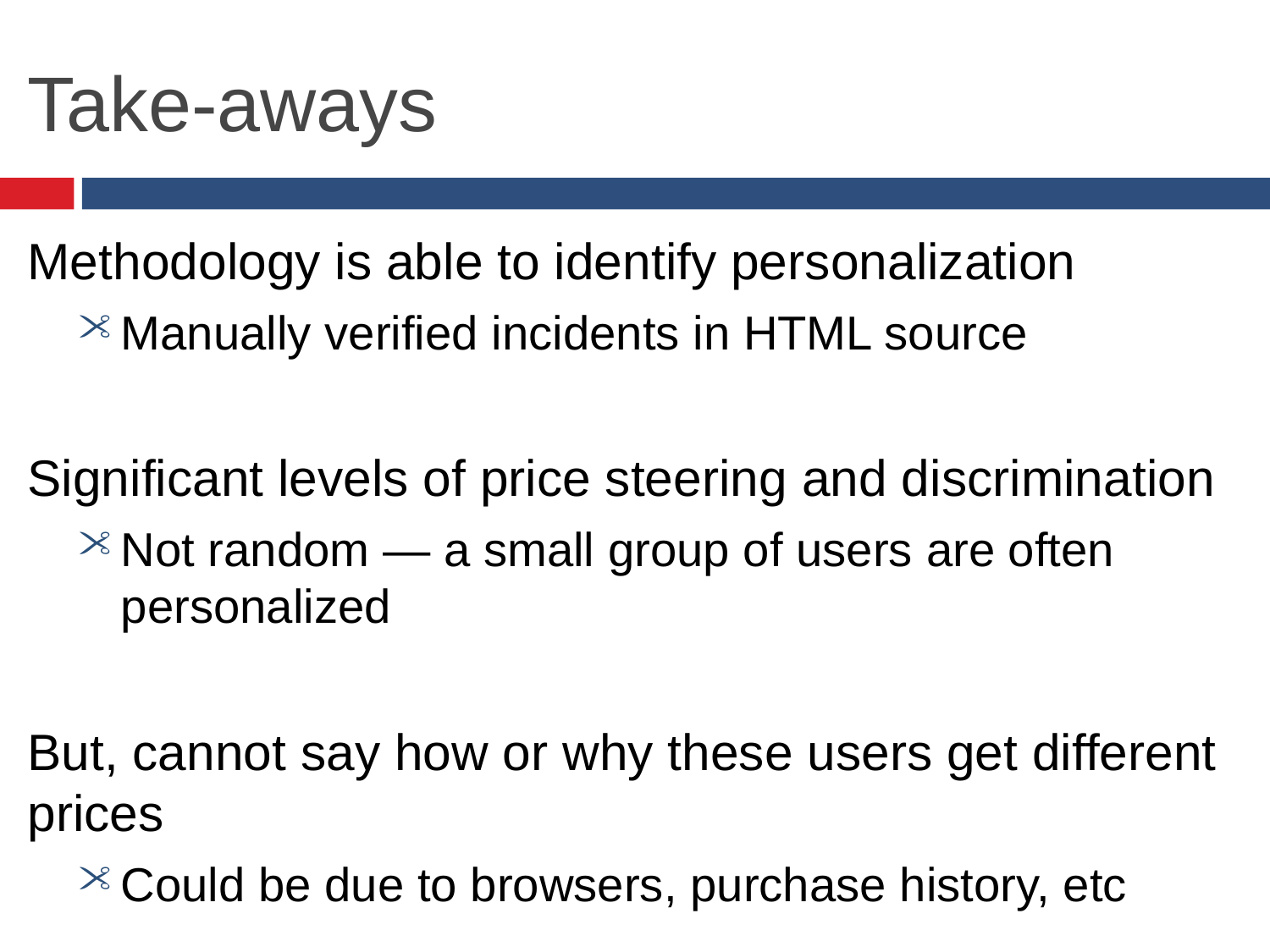

# Take-aways
17
Methodology is able to identify personalization
Manually verified incidents in HTML source

Significant levels of price steering and discrimination
Not random — a small group of users are often personalized

But, cannot say how or why these users get different prices
Could be due to browsers, purchase history, etc